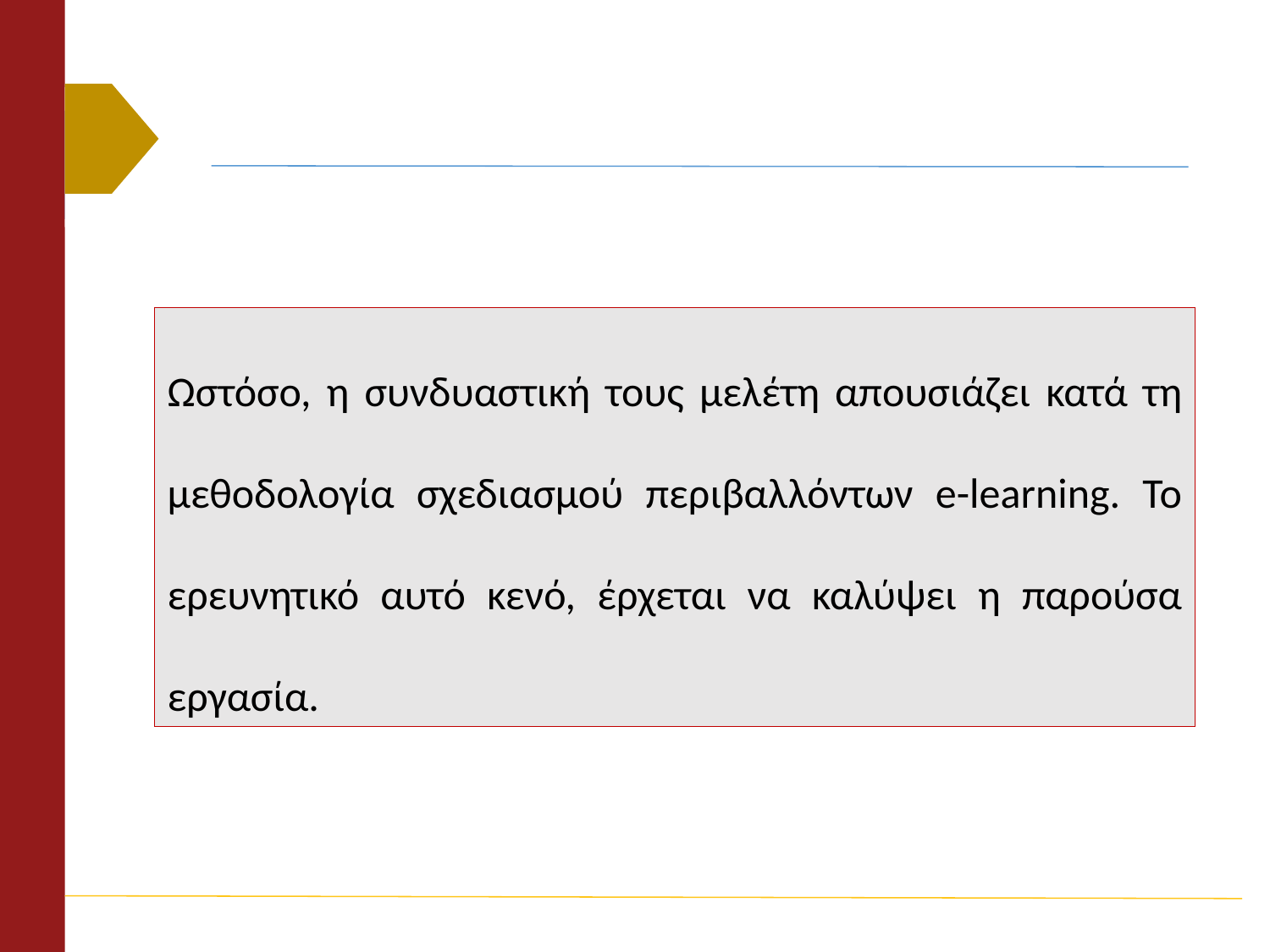

Ωστόσο, η συνδυαστική τους μελέτη απουσιάζει κατά τη μεθοδολογία σχεδιασμού περιβαλλόντων e-learning. Το ερευνητικό αυτό κενό, έρχεται να καλύψει η παρούσα εργασία.